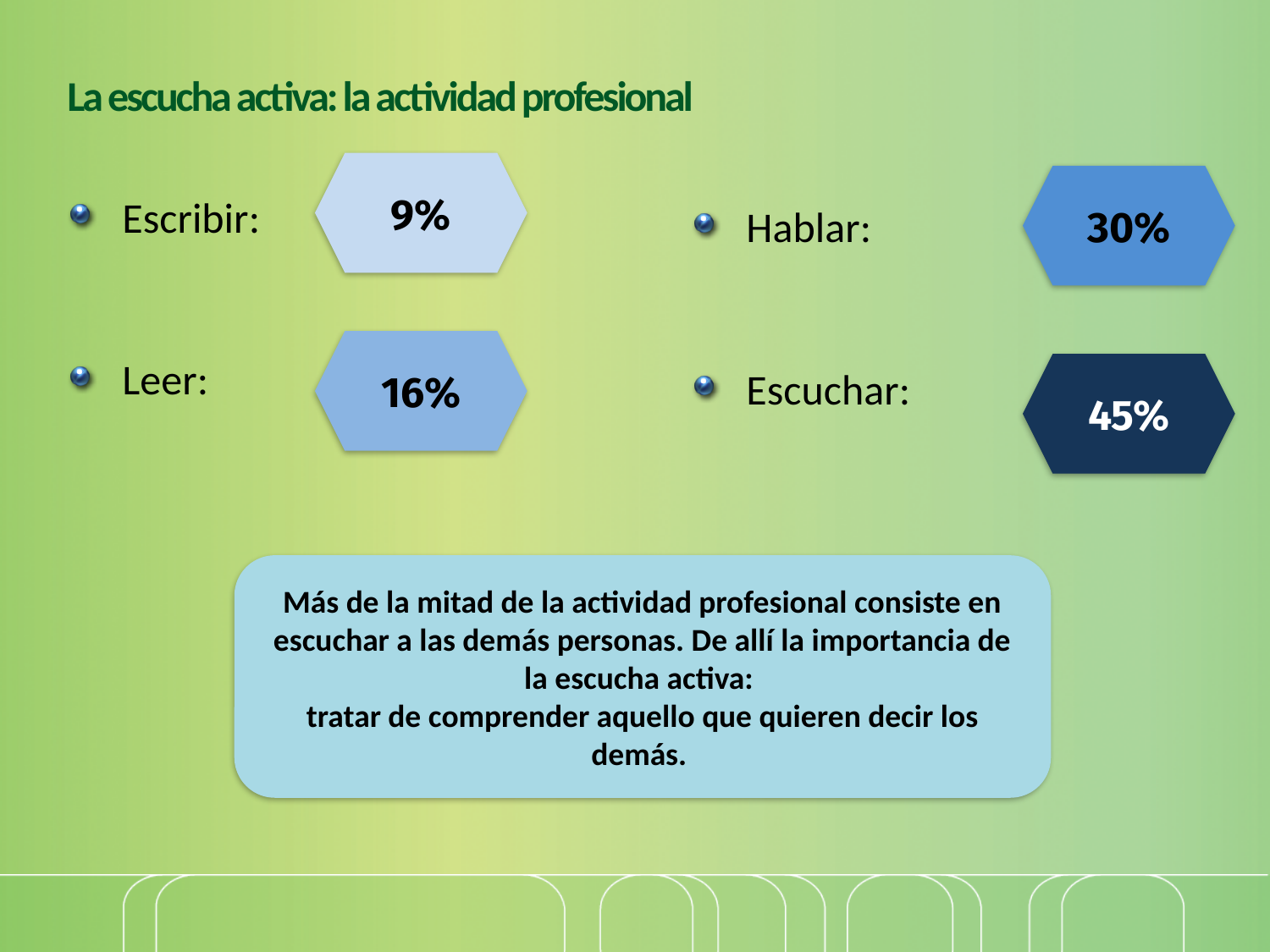

La escucha activa: la actividad profesional

Hablar:

Escuchar:

9%
30%
Escribir:

Leer:

16%
45%
Más de la mitad de la actividad profesional consiste en escuchar a las demás personas. De allí la importancia de la escucha activa:
tratar de comprender aquello que quieren decir los demás.